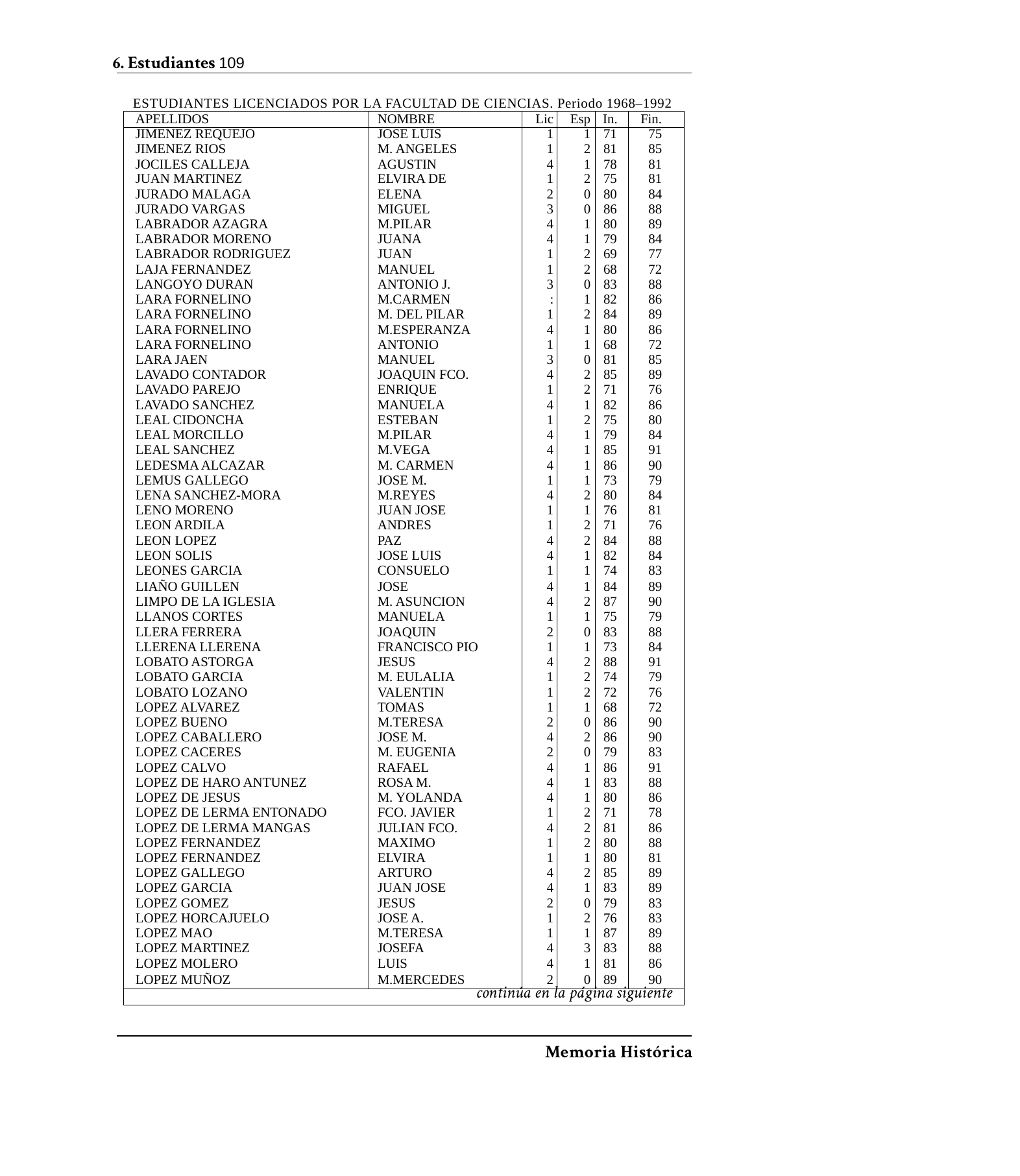

6. Estudiantes 109
ESTUDIANTES LICENCIADOS POR LA FACULTAD DE CIENCIAS. Periodo 1968–1992
| APELLIDOS | NOMBRE | Lic | Esp | In. | Fin. |
| --- | --- | --- | --- | --- | --- |
| JIMENEZ REQUEJO | JOSE LUIS | 1 | 1 | 71 | 75 |
| JIMENEZ RIOS | M. ANGELES | 1 | 2 | 81 | 85 |
| JOCILES CALLEJA | AGUSTIN | 4 | 1 | 78 | 81 |
| JUAN MARTINEZ | ELVIRA DE | 1 | 2 | 75 | 81 |
| JURADO MALAGA | ELENA | 2 | 0 | 80 | 84 |
| JURADO VARGAS | MIGUEL | 3 | 0 | 86 | 88 |
| LABRADOR AZAGRA | M.PILAR | 4 | 1 | 80 | 89 |
| LABRADOR MORENO | JUANA | 4 | 1 | 79 | 84 |
| LABRADOR RODRIGUEZ | JUAN | 1 | 2 | 69 | 77 |
| LAJA FERNANDEZ | MANUEL | 1 | 2 | 68 | 72 |
| LANGOYO DURAN | ANTONIO J. | 3 | 0 | 83 | 88 |
| LARA FORNELINO | M.CARMEN | : | 1 | 82 | 86 |
| LARA FORNELINO | M. DEL PILAR | 1 | 2 | 84 | 89 |
| LARA FORNELINO | M.ESPERANZA | 4 | 1 | 80 | 86 |
| LARA FORNELINO | ANTONIO | 1 | 1 | 68 | 72 |
| LARA JAEN | MANUEL | 3 | 0 | 81 | 85 |
| LAVADO CONTADOR | JOAQUIN FCO. | 4 | 2 | 85 | 89 |
| LAVADO PAREJO | ENRIQUE | 1 | 2 | 71 | 76 |
| LAVADO SANCHEZ | MANUELA | 4 | 1 | 82 | 86 |
| LEAL CIDONCHA | ESTEBAN | 1 | 2 | 75 | 80 |
| LEAL MORCILLO | M.PILAR | 4 | 1 | 79 | 84 |
| LEAL SANCHEZ | M.VEGA | 4 | 1 | 85 | 91 |
| LEDESMA ALCAZAR | M. CARMEN | 4 | 1 | 86 | 90 |
| LEMUS GALLEGO | JOSE M. | 1 | 1 | 73 | 79 |
| LENA SANCHEZ-MORA | M.REYES | 4 | 2 | 80 | 84 |
| LENO MORENO | JUAN JOSE | 1 | 1 | 76 | 81 |
| LEON ARDILA | ANDRES | 1 | 2 | 71 | 76 |
| LEON LOPEZ | PAZ | 4 | 2 | 84 | 88 |
| LEON SOLIS | JOSE LUIS | 4 | 1 | 82 | 84 |
| LEONES GARCIA | CONSUELO | 1 | 1 | 74 | 83 |
| LIAÑO GUILLEN | JOSE | 4 | 1 | 84 | 89 |
| LIMPO DE LA IGLESIA | M. ASUNCION | 4 | 2 | 87 | 90 |
| LLANOS CORTES | MANUELA | 1 | 1 | 75 | 79 |
| LLERA FERRERA | JOAQUIN | 2 | 0 | 83 | 88 |
| LLERENA LLERENA | FRANCISCO PIO | 1 | 1 | 73 | 84 |
| LOBATO ASTORGA | JESUS | 4 | 2 | 88 | 91 |
| LOBATO GARCIA | M. EULALIA | 1 | 2 | 74 | 79 |
| LOBATO LOZANO | VALENTIN | 1 | 2 | 72 | 76 |
| LOPEZ ALVAREZ | TOMAS | 1 | 1 | 68 | 72 |
| LOPEZ BUENO | M.TERESA | 2 | 0 | 86 | 90 |
| LOPEZ CABALLERO | JOSE M. | 4 | 2 | 86 | 90 |
| LOPEZ CACERES | M. EUGENIA | 2 | 0 | 79 | 83 |
| LOPEZ CALVO | RAFAEL | 4 | 1 | 86 | 91 |
| LOPEZ DE HARO ANTUNEZ | ROSA M. | 4 | 1 | 83 | 88 |
| LOPEZ DE JESUS | M. YOLANDA | 4 | 1 | 80 | 86 |
| LOPEZ DE LERMA ENTONADO | FCO. JAVIER | 1 | 2 | 71 | 78 |
| LOPEZ DE LERMA MANGAS | JULIAN FCO. | 4 | 2 | 81 | 86 |
| LOPEZ FERNANDEZ | MAXIMO | 1 | 2 | 80 | 88 |
| LOPEZ FERNANDEZ | ELVIRA | 1 | 1 | 80 | 81 |
| LOPEZ GALLEGO | ARTURO | 4 | 2 | 85 | 89 |
| LOPEZ GARCIA | JUAN JOSE | 4 | 1 | 83 | 89 |
| LOPEZ GOMEZ | JESUS | 2 | 0 | 79 | 83 |
| LOPEZ HORCAJUELO | JOSE A. | 1 | 2 | 76 | 83 |
| LOPEZ MAO | M.TERESA | 1 | 1 | 87 | 89 |
| LOPEZ MARTINEZ | JOSEFA | 4 | 3 | 83 | 88 |
| LOPEZ MOLERO | LUIS | 4 | 1 | 81 | 86 |
| LOPEZ MUÑOZ | M.MERCEDES | 2 | 0 | 89 | 90 |
| continúa en la página siguiente |  |  |  |  |  |
Memoria Histórica